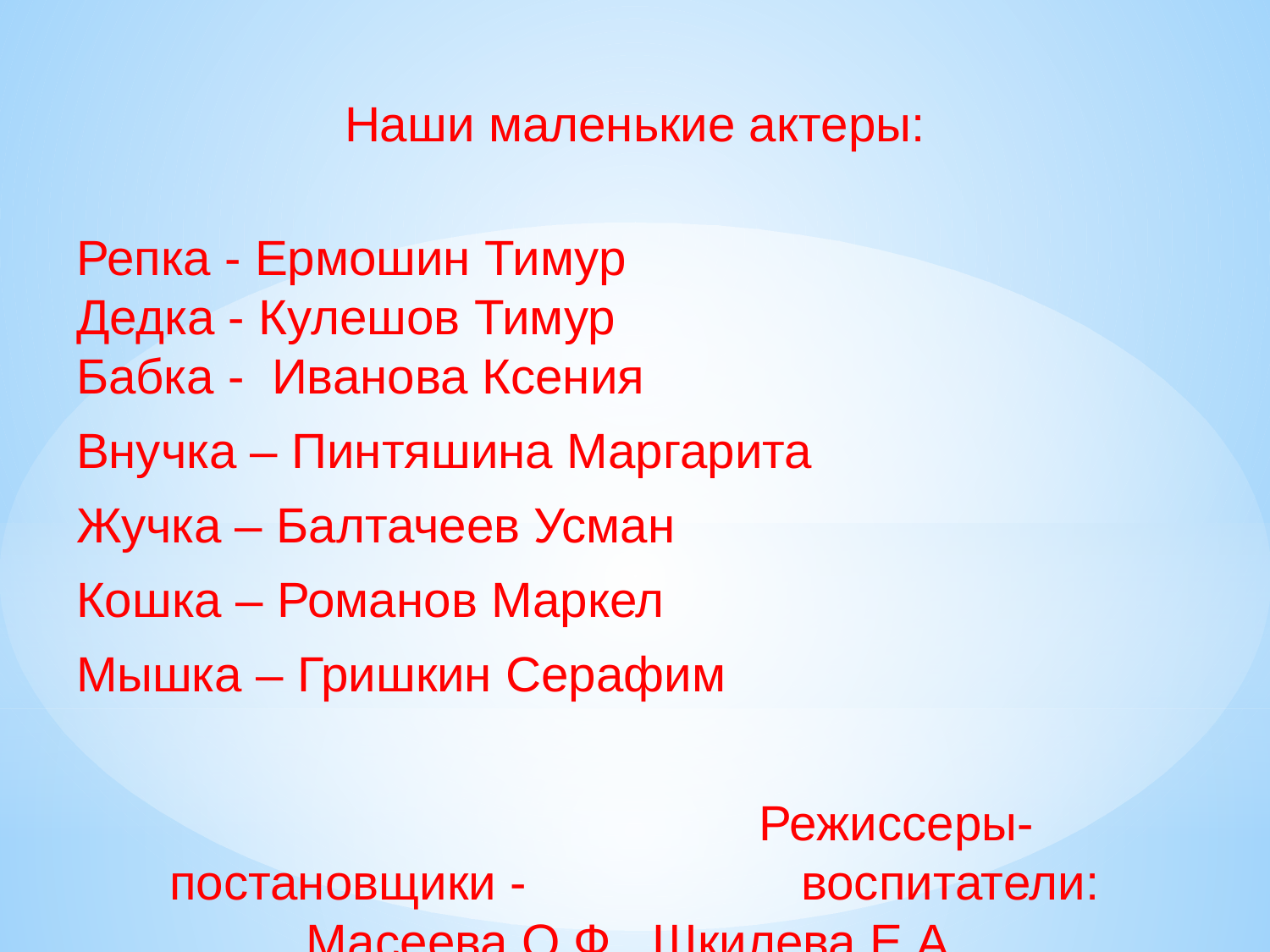

Наши маленькие актеры:
Репка - Ермошин Тимур
Дедка - Кулешов Тимур
Бабка -  Иванова Ксения
Внучка – Пинтяшина Маргарита
Жучка – Балтачеев Усман
Кошка – Романов Маркел
Мышка – Гришкин Серафим

                                      Режиссеры-постановщики -                    воспитатели: Масеева О.Ф., Шкилева Е.А.
#